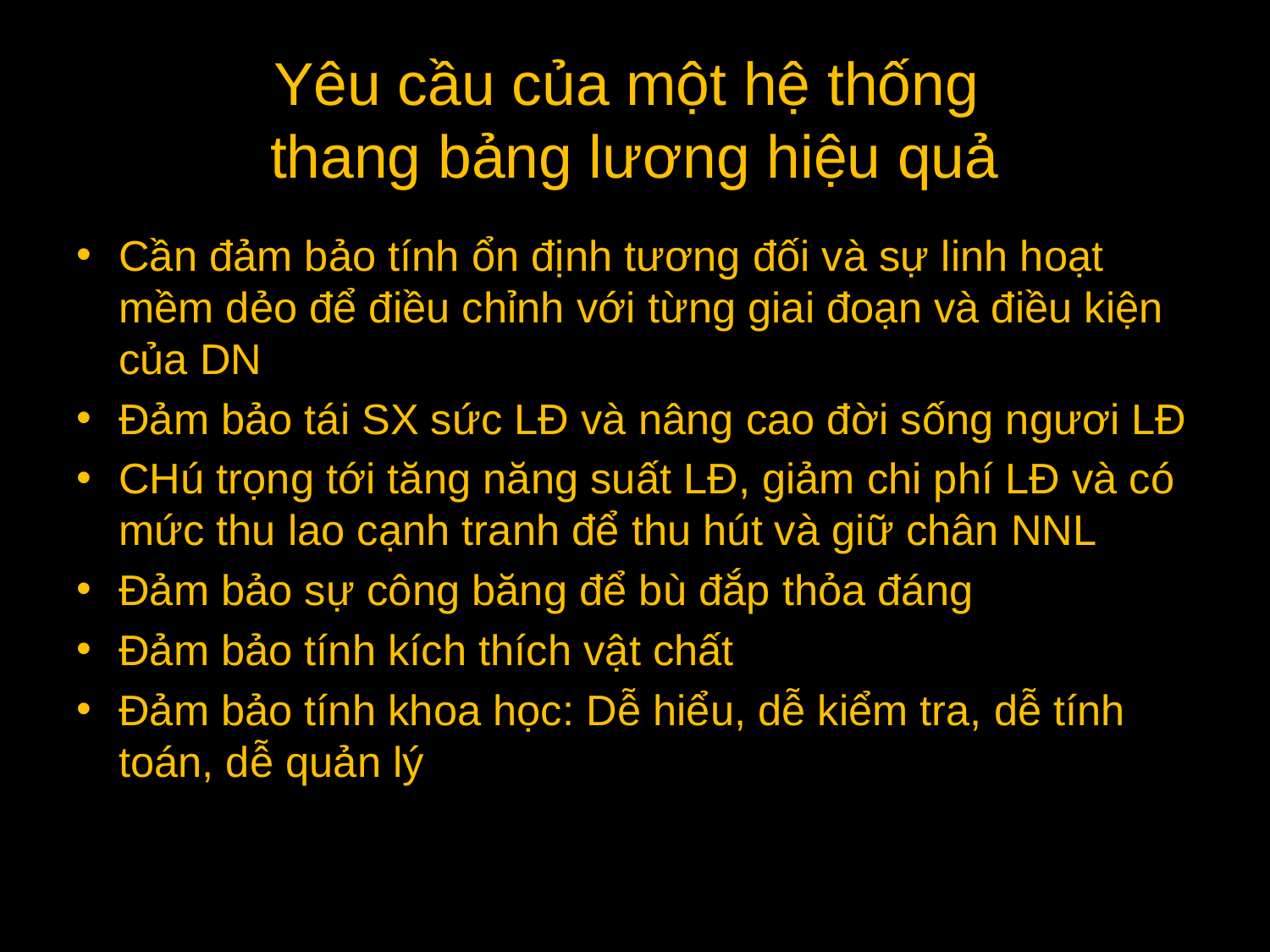

# Yêu cầu của một hệ thống thang bảng lương hiệu quả
Cần đảm bảo tính ổn định tương đối và sự linh hoạt mềm dẻo để điều chỉnh với từng giai đoạn và điều kiện của DN
Đảm bảo tái SX sức LĐ và nâng cao đời sống ngươi LĐ
CHú trọng tới tăng năng suất LĐ, giảm chi phí LĐ và có mức thu lao cạnh tranh để thu hút và giữ chân NNL
Đảm bảo sự công băng để bù đắp thỏa đáng
Đảm bảo tính kích thích vật chất
Đảm bảo tính khoa học: Dễ hiểu, dễ kiểm tra, dễ tính toán, dễ quản lý